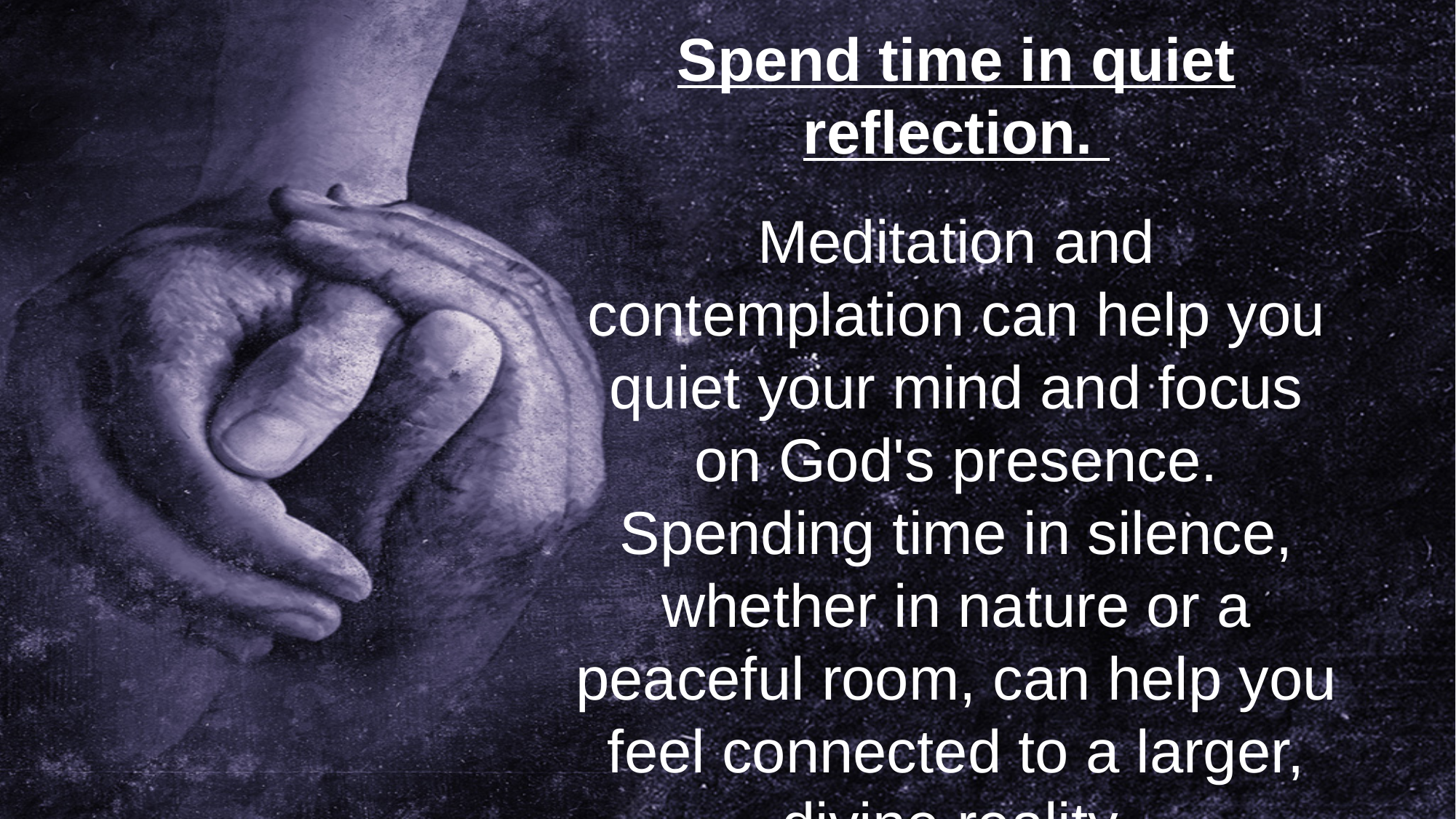

Spend time in quiet reflection.
Meditation and contemplation can help you quiet your mind and focus on God's presence. Spending time in silence, whether in nature or a peaceful room, can help you feel connected to a larger, divine reality.